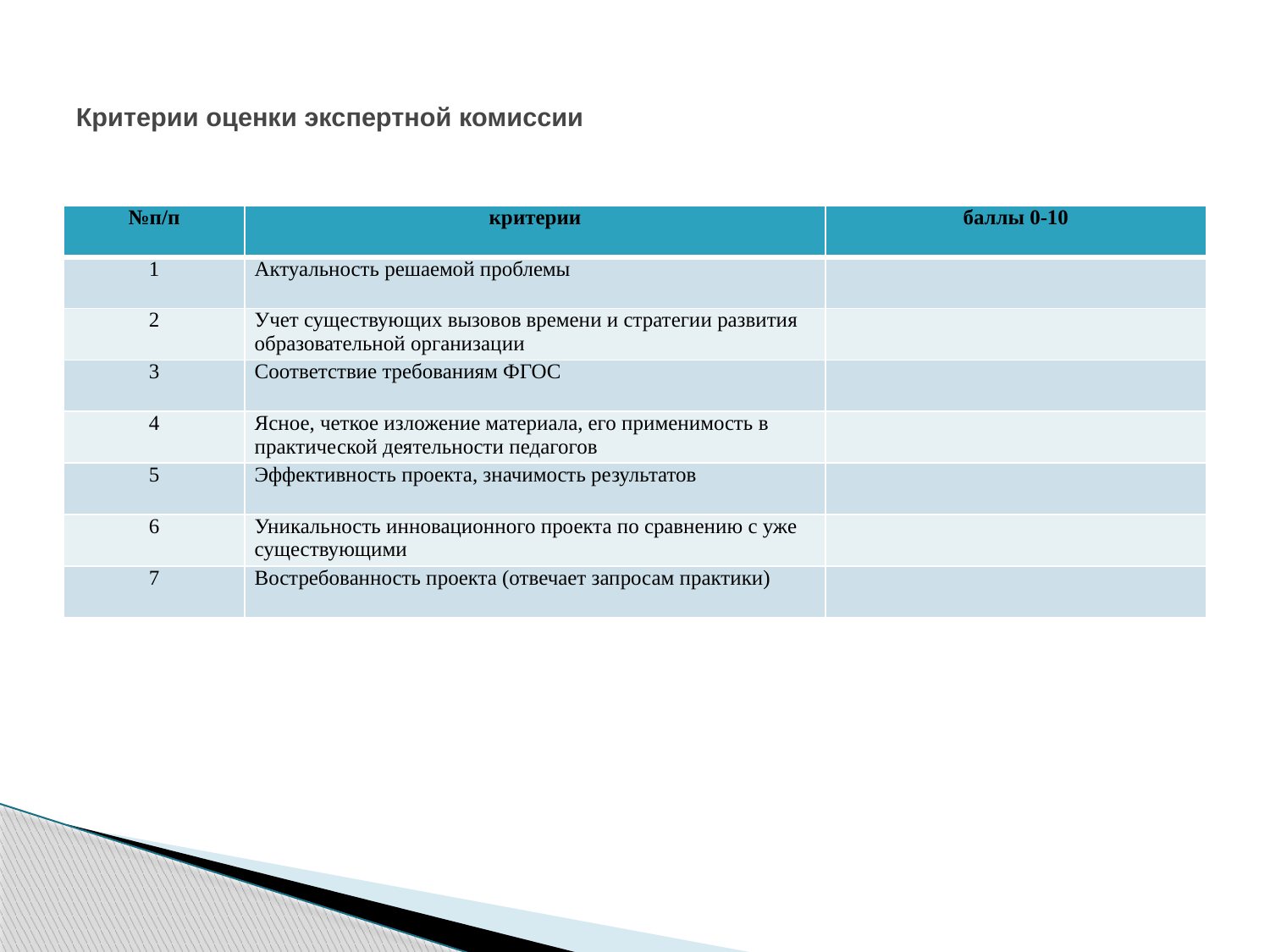

# Критерии оценки экспертной комиссии
| №п/п | критерии | баллы 0-10 |
| --- | --- | --- |
| 1 | Актуальность решаемой проблемы |  |
| 2 | Учет существующих вызовов времени и стратегии развития образовательной организации |  |
| 3 | Соответствие требованиям ФГОС |  |
| 4 | Ясное, четкое изложение материала, его применимость в практической деятельности педагогов |  |
| 5 | Эффективность проекта, значимость результатов |  |
| 6 | Уникальность инновационного проекта по сравнению с уже существующими |  |
| 7 | Востребованность проекта (отвечает запросам практики) |  |